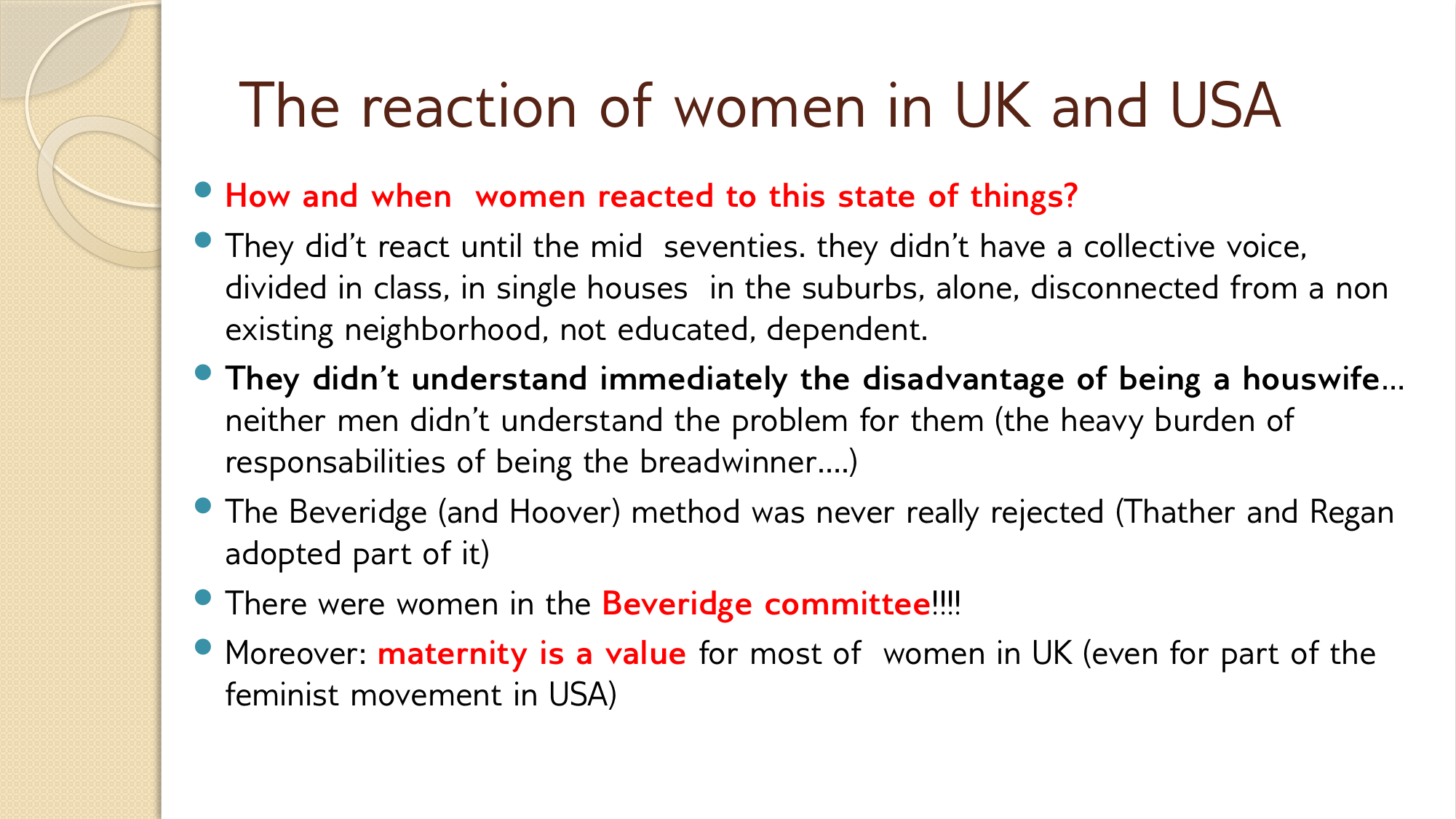

# The reaction of women in UK and USA
How and when  women reacted to this state of things?
They did’t react until the mid  seventies. they didn’t have a collective voice, divided in class, in single houses  in the suburbs, alone, disconnected from a non existing neighborhood, not educated, dependent.
They didn’t understand immediately the disadvantage of being a houswife… neither men didn’t understand the problem for them (the heavy burden of responsabilities of being the breadwinner….)
The Beveridge (and Hoover) method was never really rejected (Thather and Regan adopted part of it)
There were women in the Beveridge committee!!!!
Moreover: maternity is a value for most of  women in UK (even for part of the feminist movement in USA)